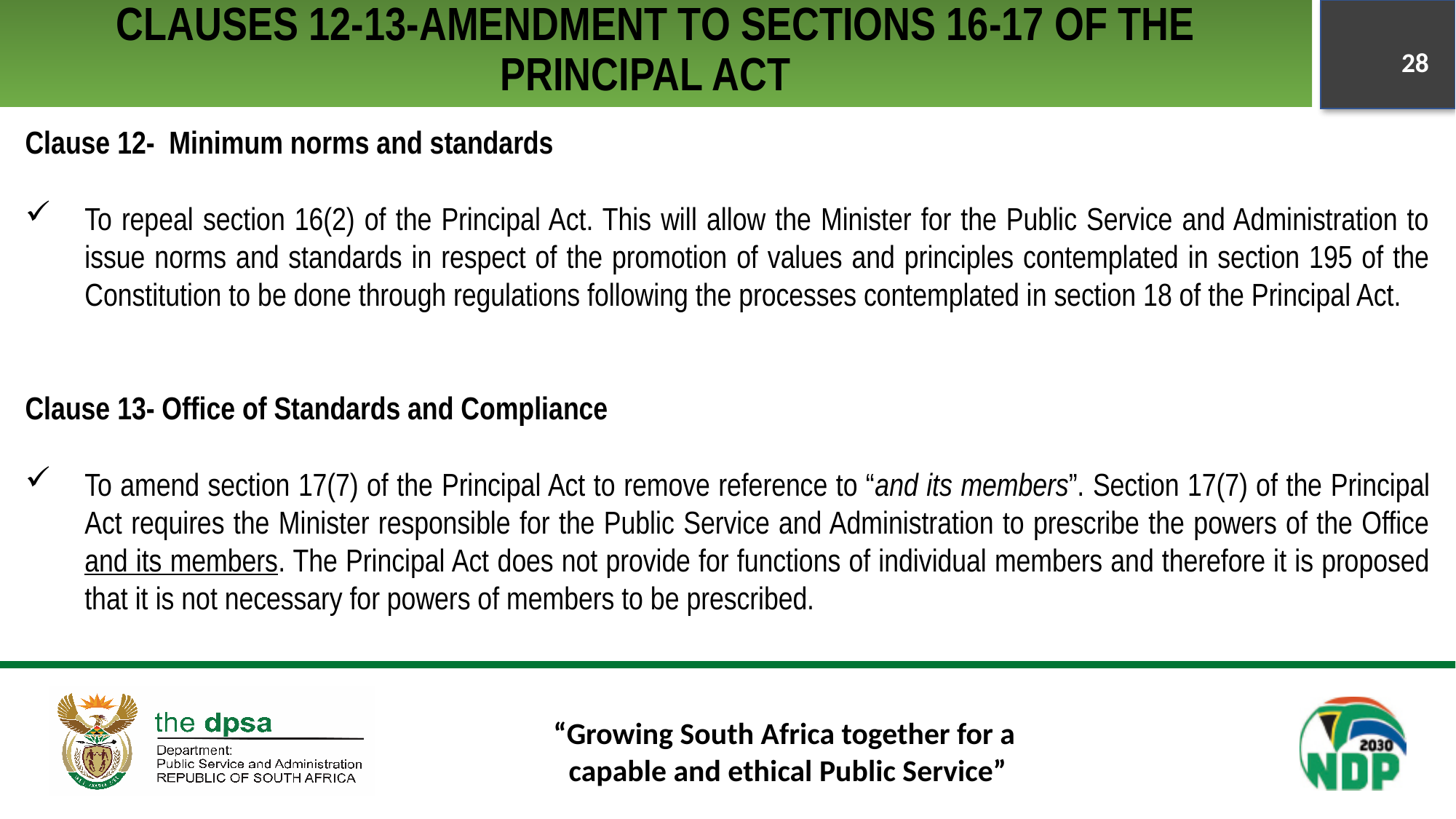

# CLAUSES 12-13-AMENDMENT TO SECTIONS 16-17 OF THE PRINCIPAL ACT
28
Clause 12-  Minimum norms and standards

To repeal section 16(2) of the Principal Act. This will allow the Minister for the Public Service and Administration to issue norms and standards in respect of the promotion of values and principles contemplated in section 195 of the Constitution to be done through regulations following the processes contemplated in section 18 of the Principal Act.

Clause 13- Office of Standards and Compliance

To amend section 17(7) of the Principal Act to remove reference to “and its members”. Section 17(7) of the Principal Act requires the Minister responsible for the Public Service and Administration to prescribe the powers of the Office and its members. The Principal Act does not provide for functions of individual members and therefore it is proposed that it is not necessary for powers of members to be prescribed.